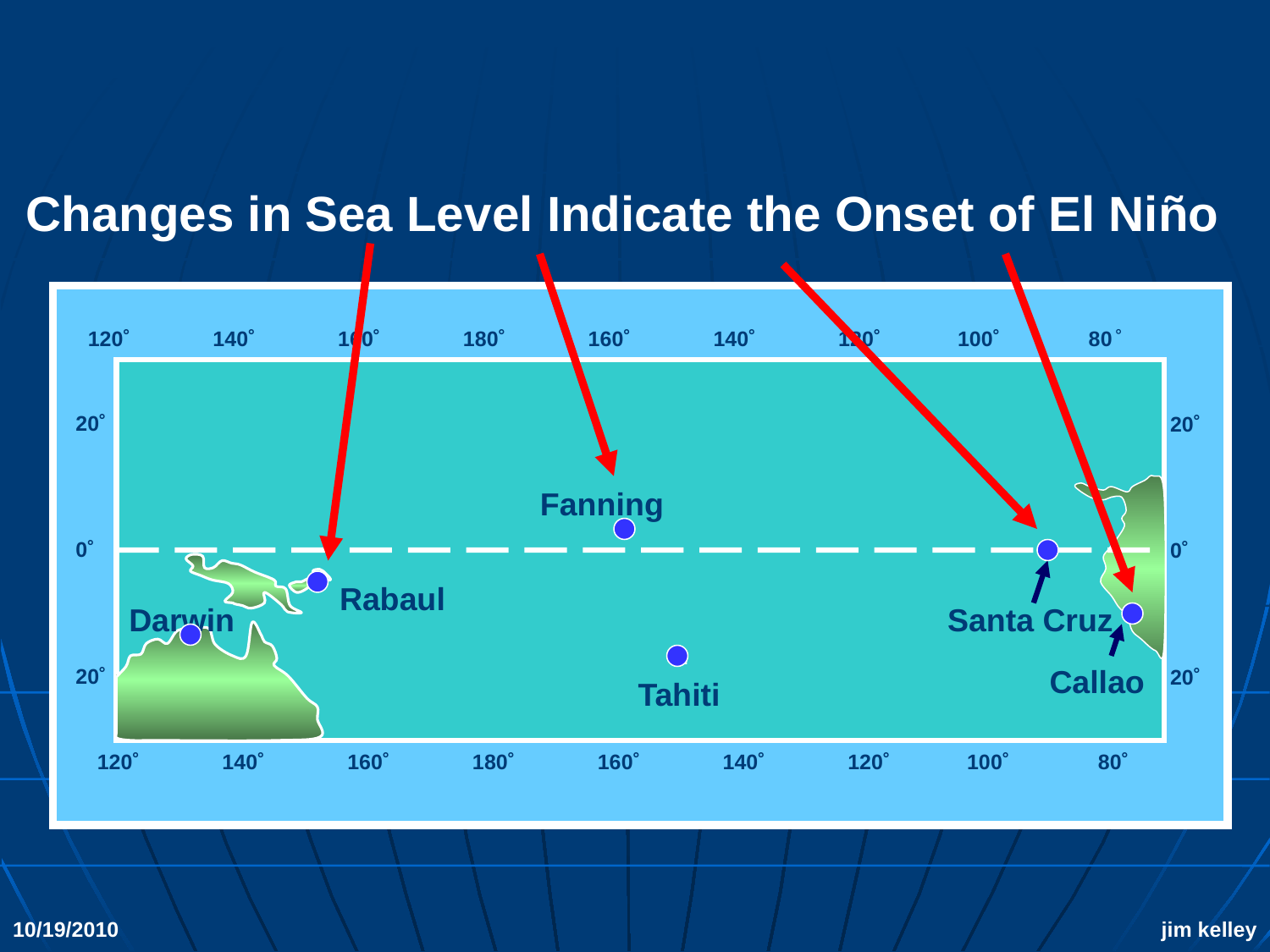

Changes in Sea Level Indicate the Onset of El Niño

120˚              140˚              160˚              180˚              160˚              140˚              120˚             100˚               80˚

20˚

0˚

20˚
20˚

0˚

20˚

Fanning
.
.

.

Rabaul

.
Darwin
Santa Cruz

.

Callao
Tahiti
120˚              140˚              160˚              180˚              160˚              140˚              120˚             100˚               80˚
10/19/2010
jim kelley